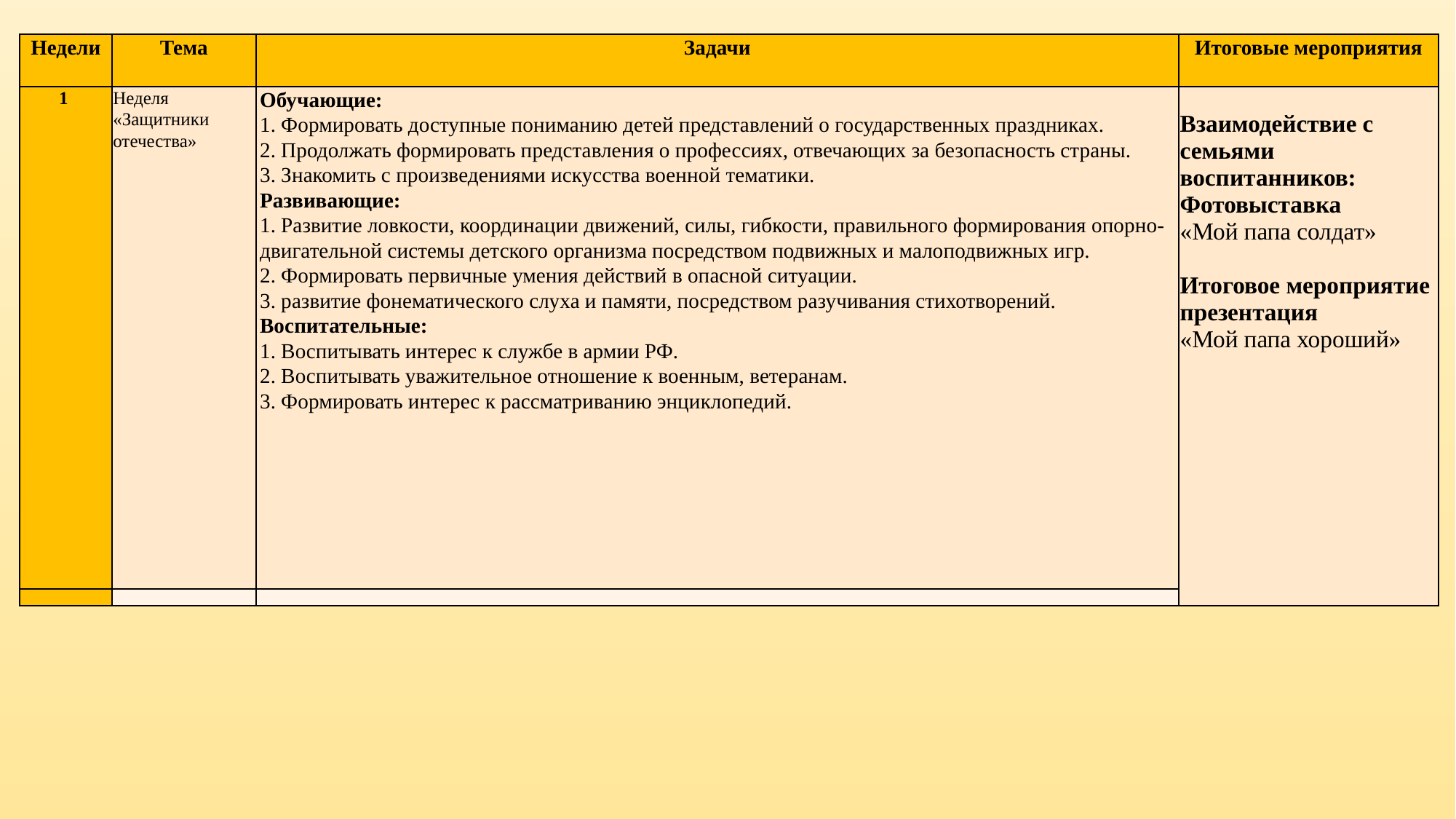

| Недели | Тема | Задачи | Итоговые мероприятия |
| --- | --- | --- | --- |
| 1 | Неделя «Защитники отечества» | Обучающие: 1. Формировать доступные пониманию детей представлений о государственных праздниках. 2. Продолжать формировать представления о профессиях, отвечающих за безопасность страны. 3. Знакомить с произведениями искусства военной тематики. Развивающие: 1. Развитие ловкости, координации движений, силы, гибкости, правильного формирования опорно-двигательной системы детского организма посредством подвижных и малоподвижных игр. 2. Формировать первичные умения действий в опасной ситуации. 3. развитие фонематического слуха и памяти, посредством разучивания стихотворений. Воспитательные: 1. Воспитывать интерес к службе в армии РФ. 2. Воспитывать уважительное отношение к военным, ветеранам. 3. Формировать интерес к рассматриванию энциклопедий. | Взаимодействие с семьями воспитанников: Фотовыставка «Мой папа солдат»   Итоговое мероприятие презентация «Мой папа хороший» |
|  |  |  |  |